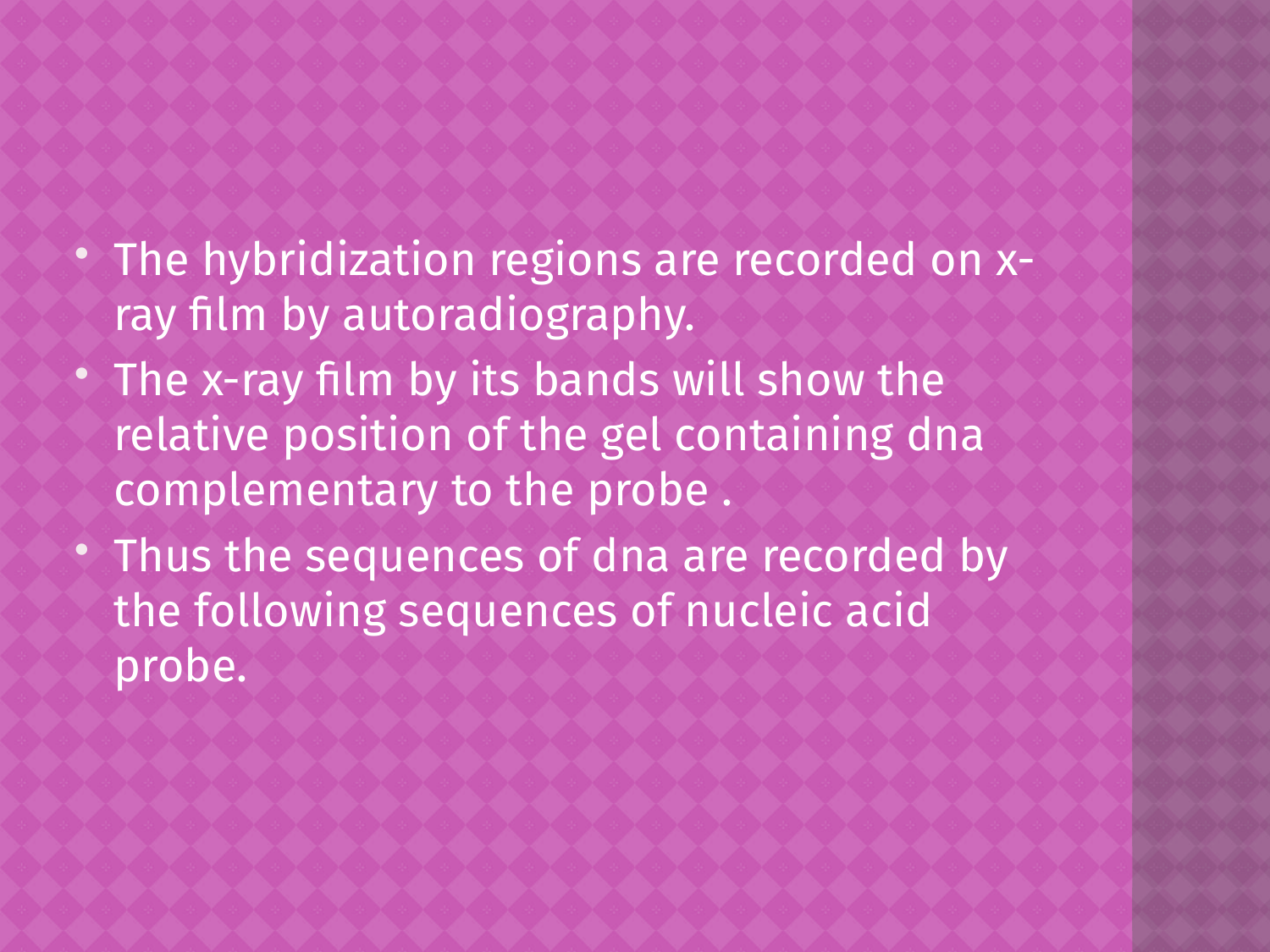

#
The hybridization regions are recorded on x-ray film by autoradiography.
The x-ray film by its bands will show the relative position of the gel containing dna complementary to the probe .
Thus the sequences of dna are recorded by the following sequences of nucleic acid probe.